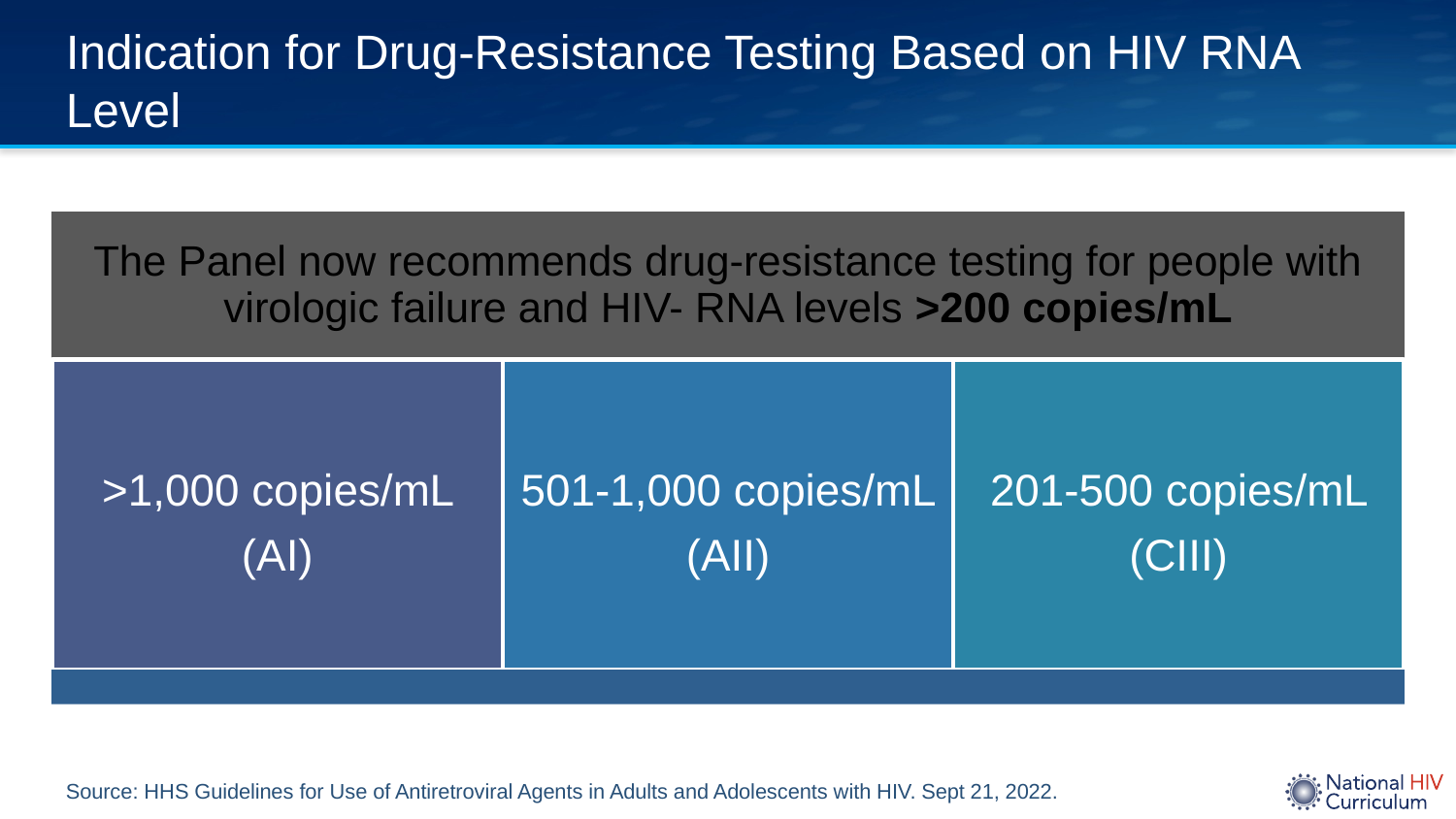

# Indication for Drug-Resistance Testing Based on HIV RNA Level
The Panel now recommends drug-resistance testing for people with virologic failure and HIV- RNA levels >200 copies/mL
>1,000 copies/mL (AI)
501-1,000 copies/mL (AII)
201-500 copies/mL (CIII)
Source: HHS Guidelines for Use of Antiretroviral Agents in Adults and Adolescents with HIV. Sept 21, 2022.